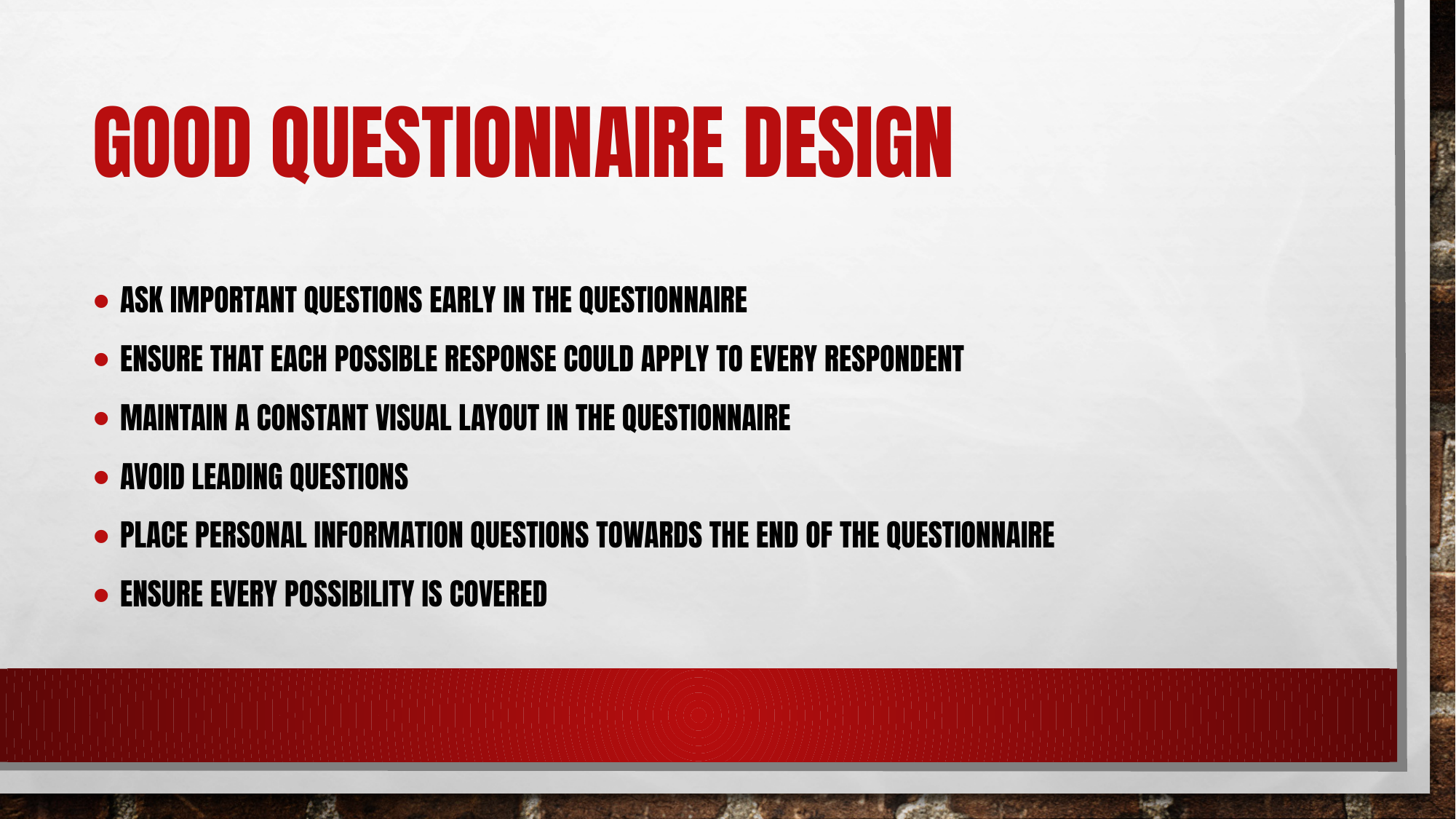

# Good questionnaire design
Ask important questions early in the questionnaire
Ensure that each possible response could apply to every respondent
Maintain a constant visual layout in the questionnaire
Avoid leading questions
Place personal information questions towards the end of the questionnaire
Ensure every possibility is covered